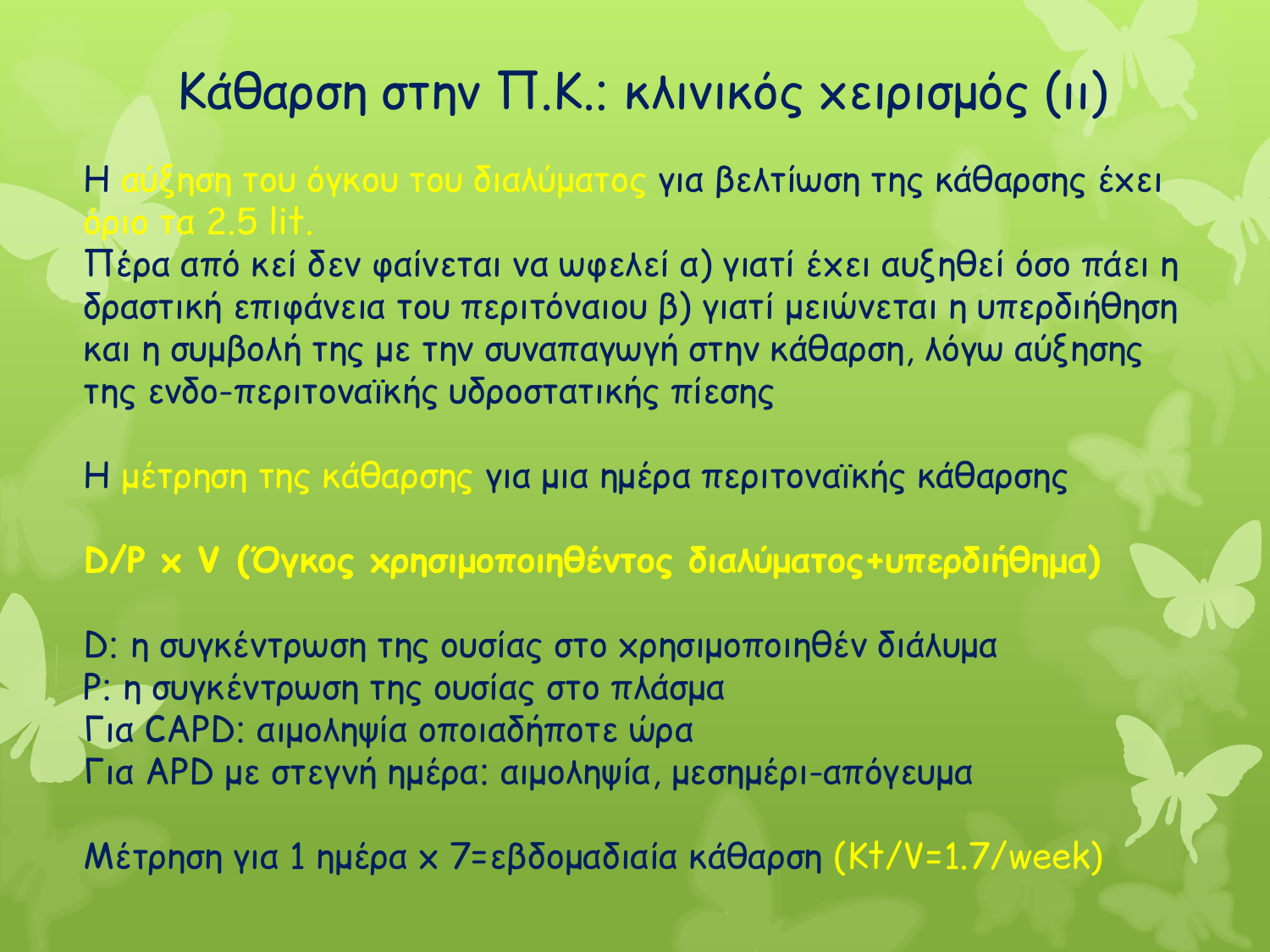

Κάθαρση στην Π.Κ.: κλινικός χειρισμός (ιι)

Η αύξηση του όγκου του διαλύματος για βελτίωση της κάθαρσης έχει όριο τα 2.5 lit.
Πέρα από κεί δεν φαίνεται να ωφελεί α) γιατί έχει αυξηθεί όσο πάει η δραστική επιφάνεια του περιτόναιου β) γιατί μειώνεται η υπερδιήθηση και η συμβολή της με την συναπαγωγή στην κάθαρση, λόγω αύξησης της ενδο-περιτοναϊκής υδροστατικής πίεσης

Η μέτρηση της κάθαρσης για μια ημέρα περιτοναϊκής κάθαρσης

D/P x V (Όγκος χρησιμοποιηθέντος διαλύματος+υπερδιήθημα)

D: η συγκέντρωση της ουσίας στο χρησιμοποιηθέν διάλυμα
P: η συγκέντρωση της ουσίας στο πλάσμα
Για CAPD: αιμοληψία οποιαδήποτε ώρα
Για APD με στεγνή ημέρα: αιμοληψία, μεσημέρι-απόγευμα

Μέτρηση για 1 ημέρα χ 7=εβδομαδιαία κάθαρση (Κt/V=1.7/week)